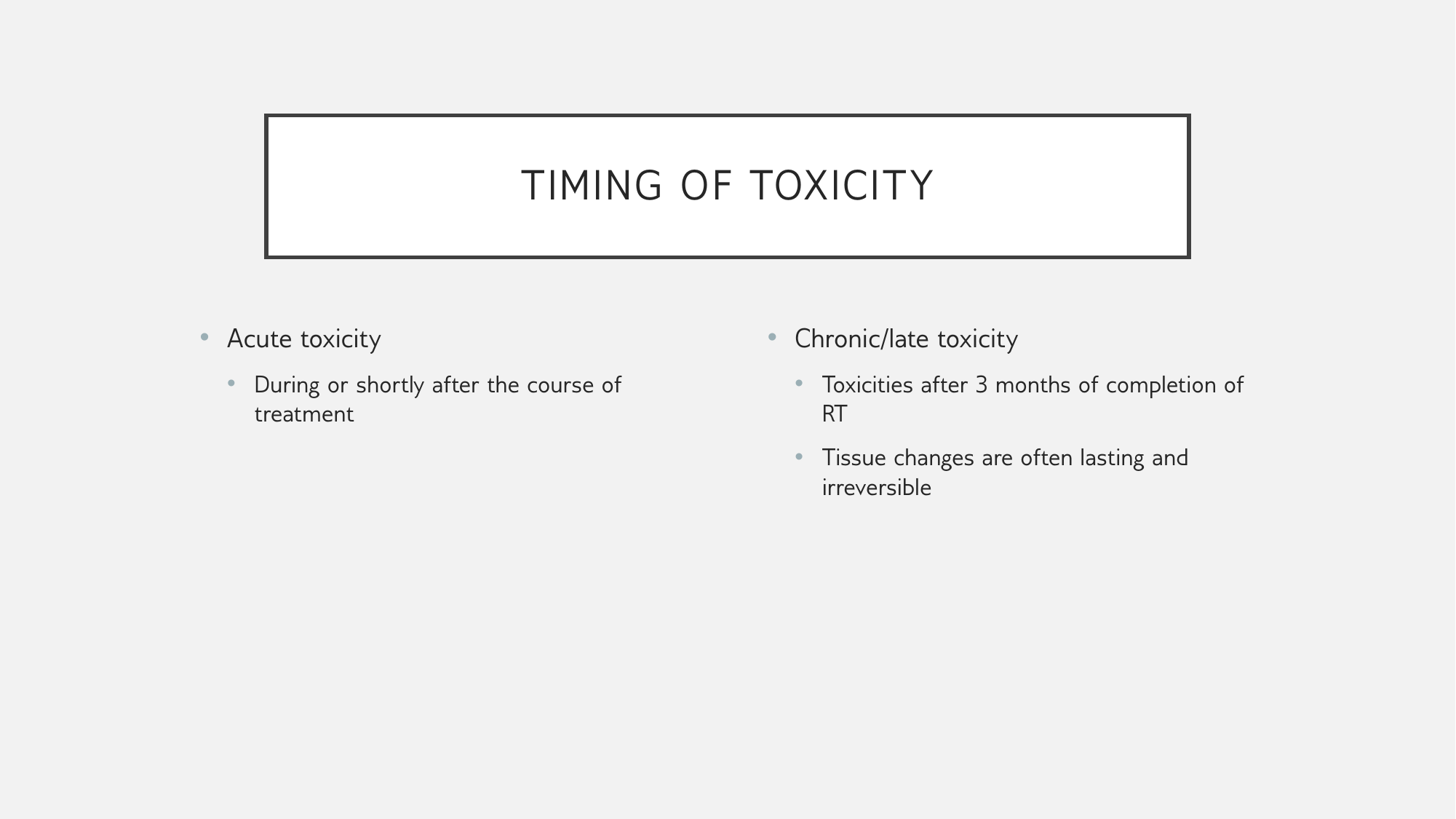

# Timing of toxicity
Acute toxicity
During or shortly after the course of treatment
Chronic/late toxicity
Toxicities after 3 months of completion of RT
Tissue changes are often lasting and irreversible